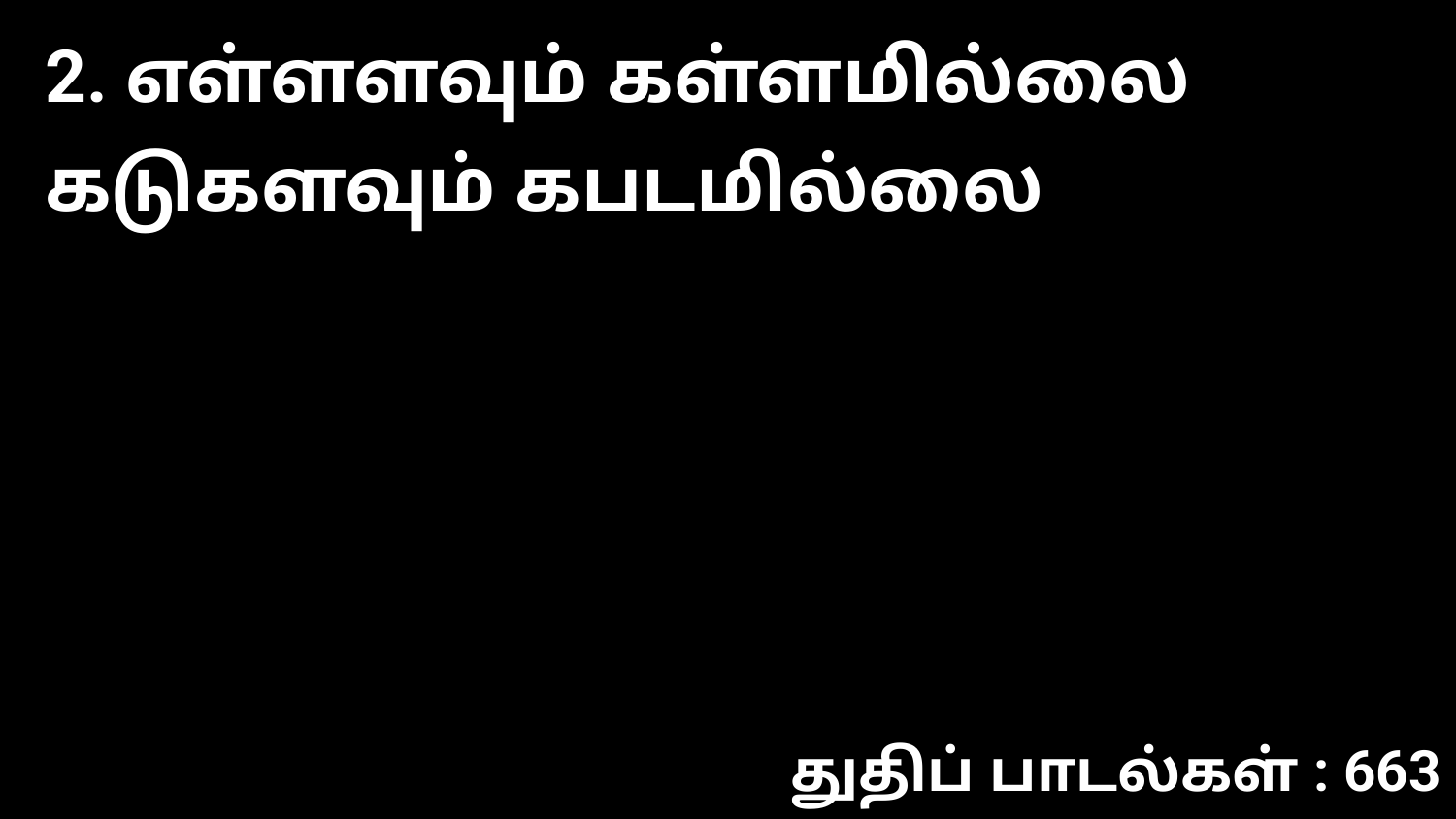

2. எள்ளளவும் கள்ளமில்லை கடுகளவும் கபடமில்லை
துதிப் பாடல்கள் : 663